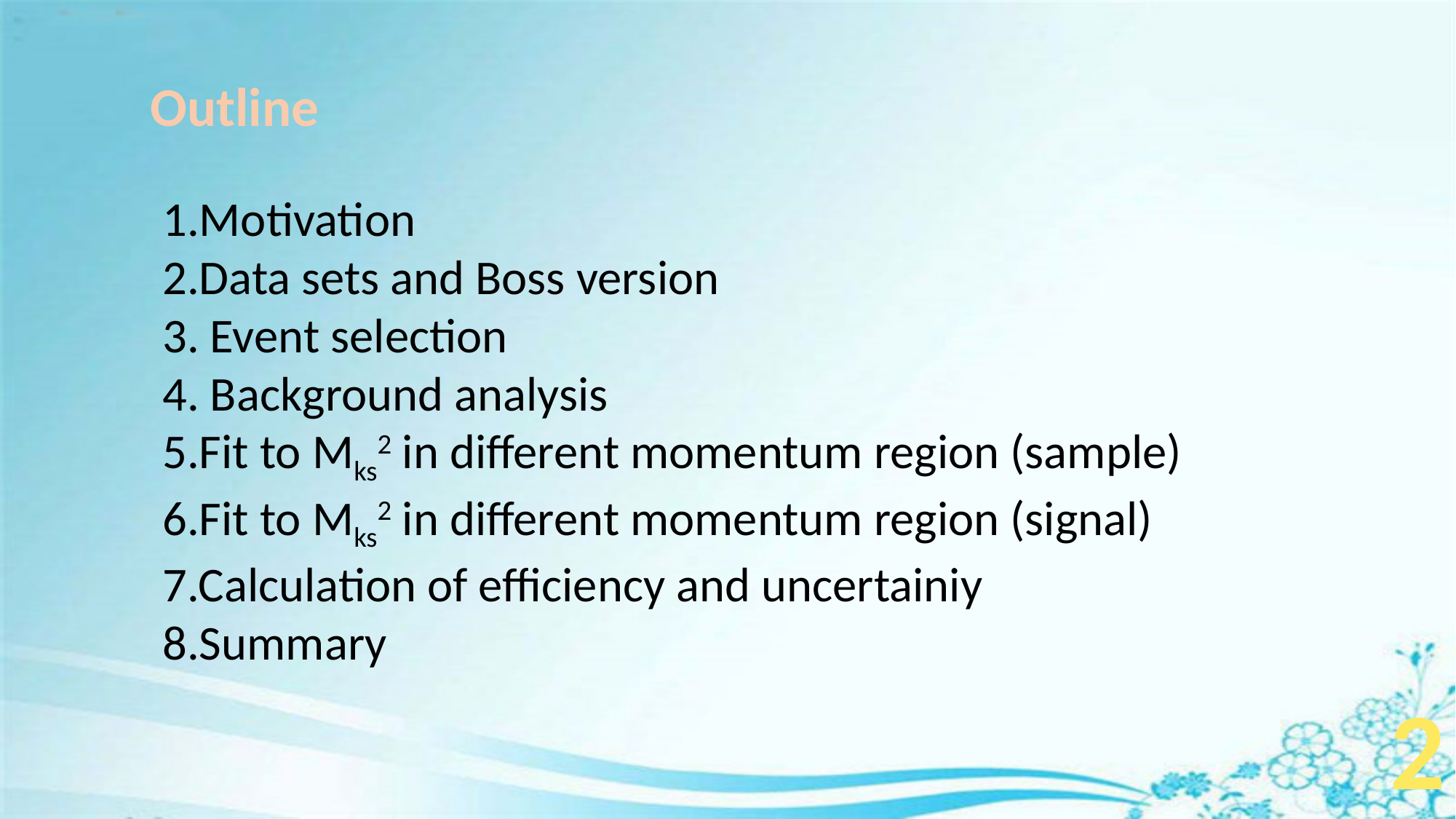

Outline
1.Motivation
2.Data sets and Boss version
3. Event selection
4. Background analysis
5.Fit to Mks2 in different momentum region (sample)
6.Fit to Mks2 in different momentum region (signal)
7.Calculation of efficiency and uncertainiy
8.Summary
2